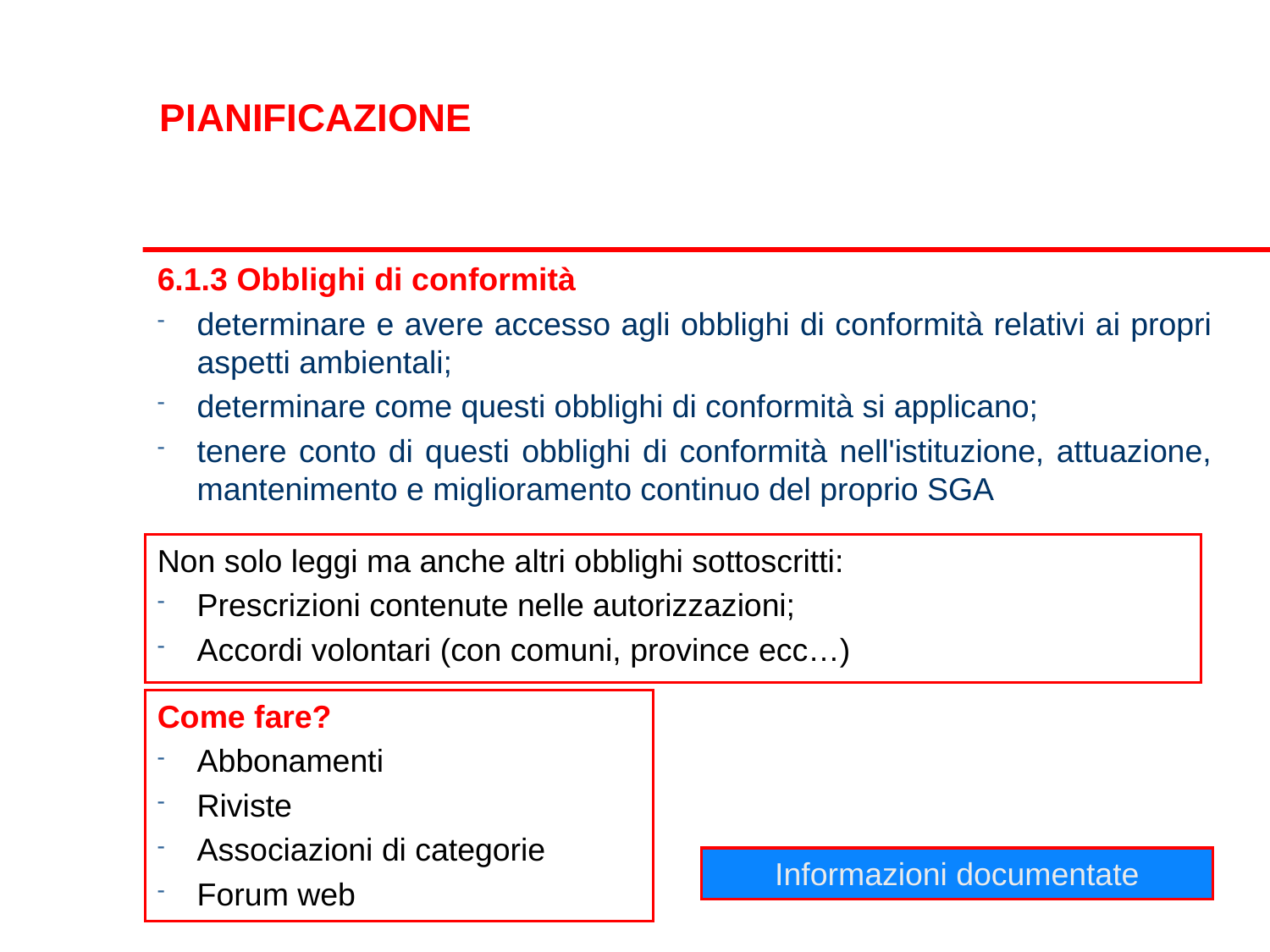

PIANIFICAZIONE
6.1.3 Obblighi di conformità
determinare e avere accesso agli obblighi di conformità relativi ai propri aspetti ambientali;
determinare come questi obblighi di conformità si applicano;
tenere conto di questi obblighi di conformità nell'istituzione, attuazione, mantenimento e miglioramento continuo del proprio SGA
Non solo leggi ma anche altri obblighi sottoscritti:
Prescrizioni contenute nelle autorizzazioni;
Accordi volontari (con comuni, province ecc…)
Come fare?
Abbonamenti
Riviste
Associazioni di categorie
Forum web
Informazioni documentate